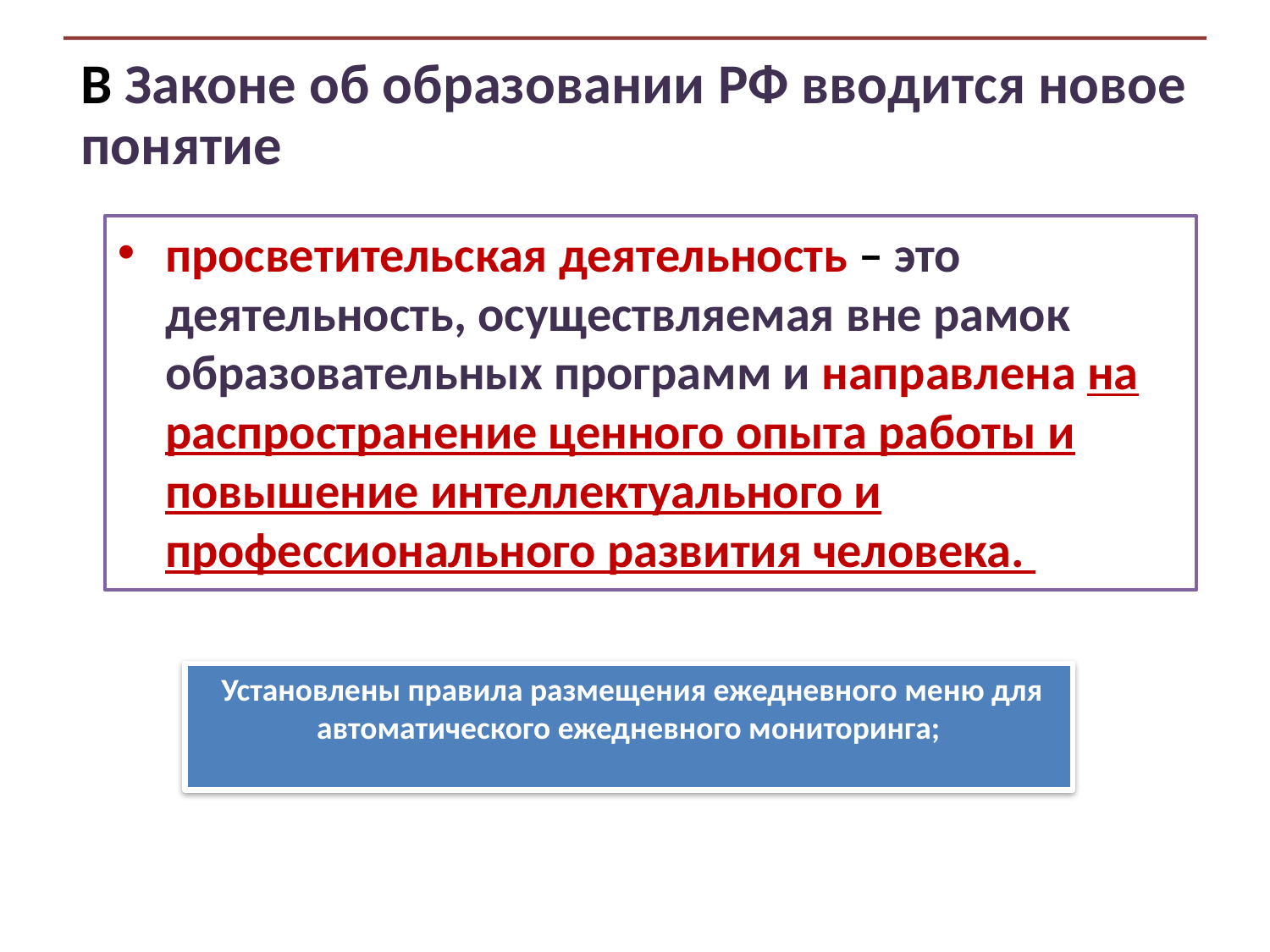

В Законе об образовании РФ вводится новое понятие
просветительская деятельность – это деятельность, осуществляемая вне рамок образовательных программ и направлена на распространение ценного опыта работы и повышение интеллектуального и профессионального развития человека.

 Установлены правила размещения ежедневного меню для автоматического ежедневного мониторинга;